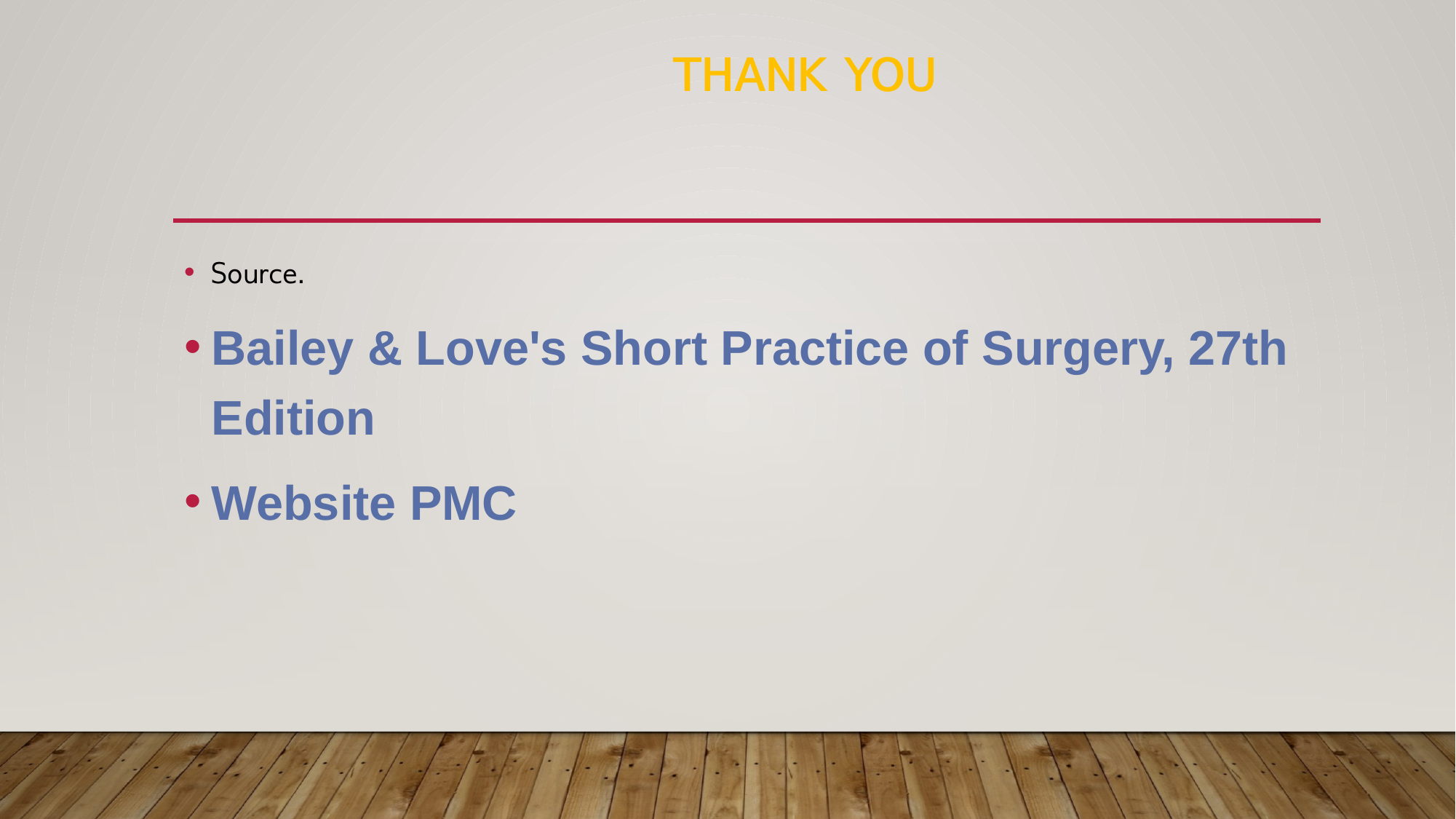

# Thank you
Source.
Bailey & Love's Short Practice of Surgery, 27th Edition
Website PMC